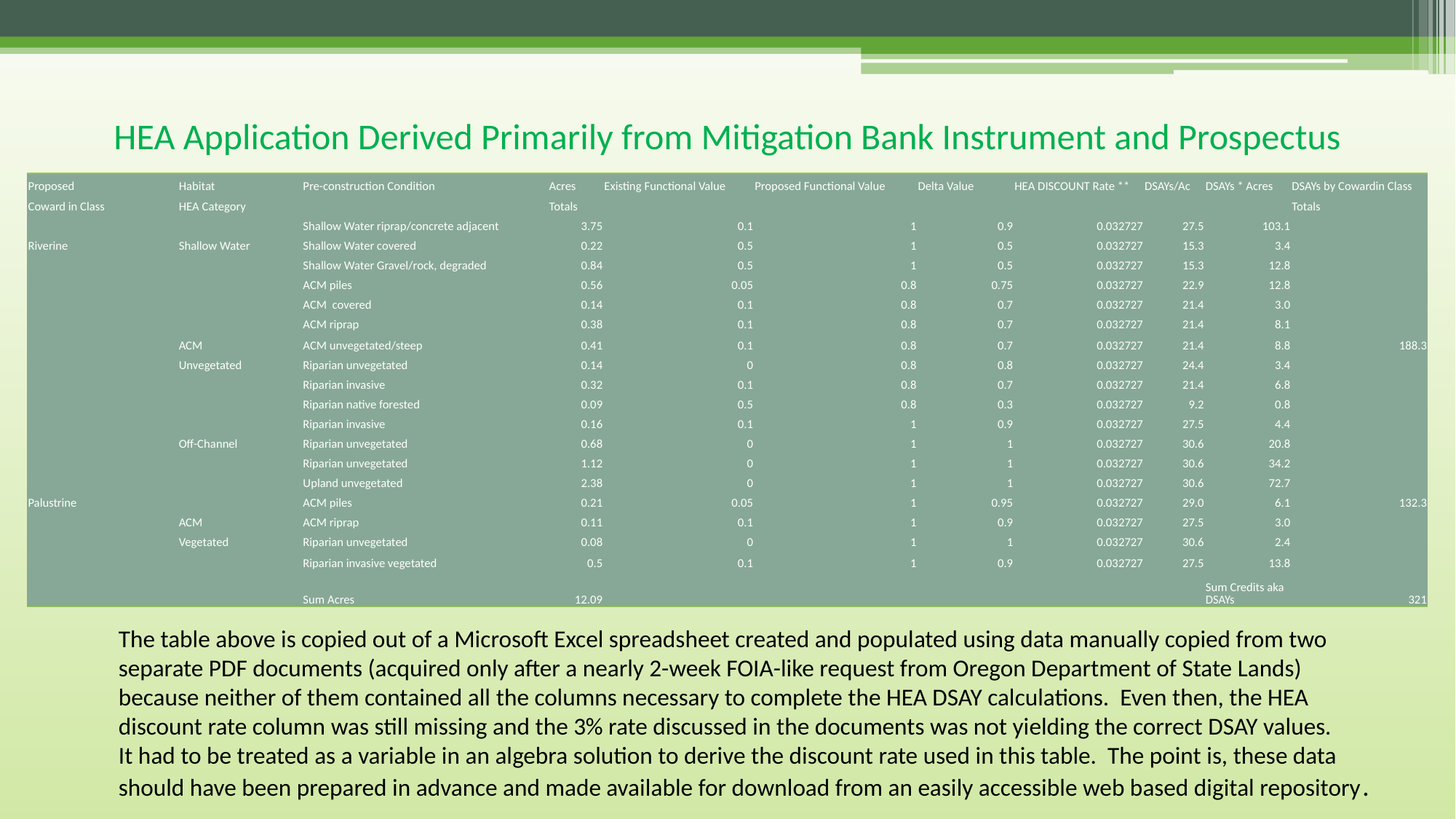

HEA Application Derived Primarily from Mitigation Bank Instrument and Prospectus
| Proposed | Habitat | Pre-construction Condition | Acres | Existing Functional Value | Proposed Functional Value | Delta Value | HEA DISCOUNT Rate \*\* | DSAYs/Ac | DSAYs \* Acres | DSAYs by Cowardin Class |
| --- | --- | --- | --- | --- | --- | --- | --- | --- | --- | --- |
| Coward in Class | HEA Category |  | Totals |  |  |  |  |  |  | Totals |
|  |  | Shallow Water riprap/concrete adjacent | 3.75 | 0.1 | 1 | 0.9 | 0.032727 | 27.5 | 103.1 |  |
| Riverine | Shallow Water | Shallow Water covered | 0.22 | 0.5 | 1 | 0.5 | 0.032727 | 15.3 | 3.4 |  |
|  |  | Shallow Water Gravel/rock, degraded | 0.84 | 0.5 | 1 | 0.5 | 0.032727 | 15.3 | 12.8 |  |
|  |  | ACM piles | 0.56 | 0.05 | 0.8 | 0.75 | 0.032727 | 22.9 | 12.8 |  |
|  |  | ACM covered | 0.14 | 0.1 | 0.8 | 0.7 | 0.032727 | 21.4 | 3.0 |  |
|  |  | ACM riprap | 0.38 | 0.1 | 0.8 | 0.7 | 0.032727 | 21.4 | 8.1 |  |
|  | ACM | ACM unvegetated/steep | 0.41 | 0.1 | 0.8 | 0.7 | 0.032727 | 21.4 | 8.8 | 188.3 |
|  | Unvegetated | Riparian unvegetated | 0.14 | 0 | 0.8 | 0.8 | 0.032727 | 24.4 | 3.4 |  |
|  |  | Riparian invasive | 0.32 | 0.1 | 0.8 | 0.7 | 0.032727 | 21.4 | 6.8 |  |
|  |  | Riparian native forested | 0.09 | 0.5 | 0.8 | 0.3 | 0.032727 | 9.2 | 0.8 |  |
|  |  | Riparian invasive | 0.16 | 0.1 | 1 | 0.9 | 0.032727 | 27.5 | 4.4 |  |
|  | Off-Channel | Riparian unvegetated | 0.68 | 0 | 1 | 1 | 0.032727 | 30.6 | 20.8 |  |
|  |  | Riparian unvegetated | 1.12 | 0 | 1 | 1 | 0.032727 | 30.6 | 34.2 |  |
|  |  | Upland unvegetated | 2.38 | 0 | 1 | 1 | 0.032727 | 30.6 | 72.7 |  |
| Palustrine |  | ACM piles | 0.21 | 0.05 | 1 | 0.95 | 0.032727 | 29.0 | 6.1 | 132.3 |
|  | ACM | ACM riprap | 0.11 | 0.1 | 1 | 0.9 | 0.032727 | 27.5 | 3.0 |  |
|  | Vegetated | Riparian unvegetated | 0.08 | 0 | 1 | 1 | 0.032727 | 30.6 | 2.4 |  |
|  |  | Riparian invasive vegetated | 0.5 | 0.1 | 1 | 0.9 | 0.032727 | 27.5 | 13.8 |  |
|  |  | Sum Acres | 12.09 |  |  |  |  |  | Sum Credits aka DSAYs | 321 |
The table above is copied out of a Microsoft Excel spreadsheet created and populated using data manually copied from two
separate PDF documents (acquired only after a nearly 2-week FOIA-like request from Oregon Department of State Lands)
because neither of them contained all the columns necessary to complete the HEA DSAY calculations.  Even then, the HEA
discount rate column was still missing and the 3% rate discussed in the documents was not yielding the correct DSAY values.
It had to be treated as a variable in an algebra solution to derive the discount rate used in this table.  The point is, these data
should have been prepared in advance and made available for download from an easily accessible web based digital repository.